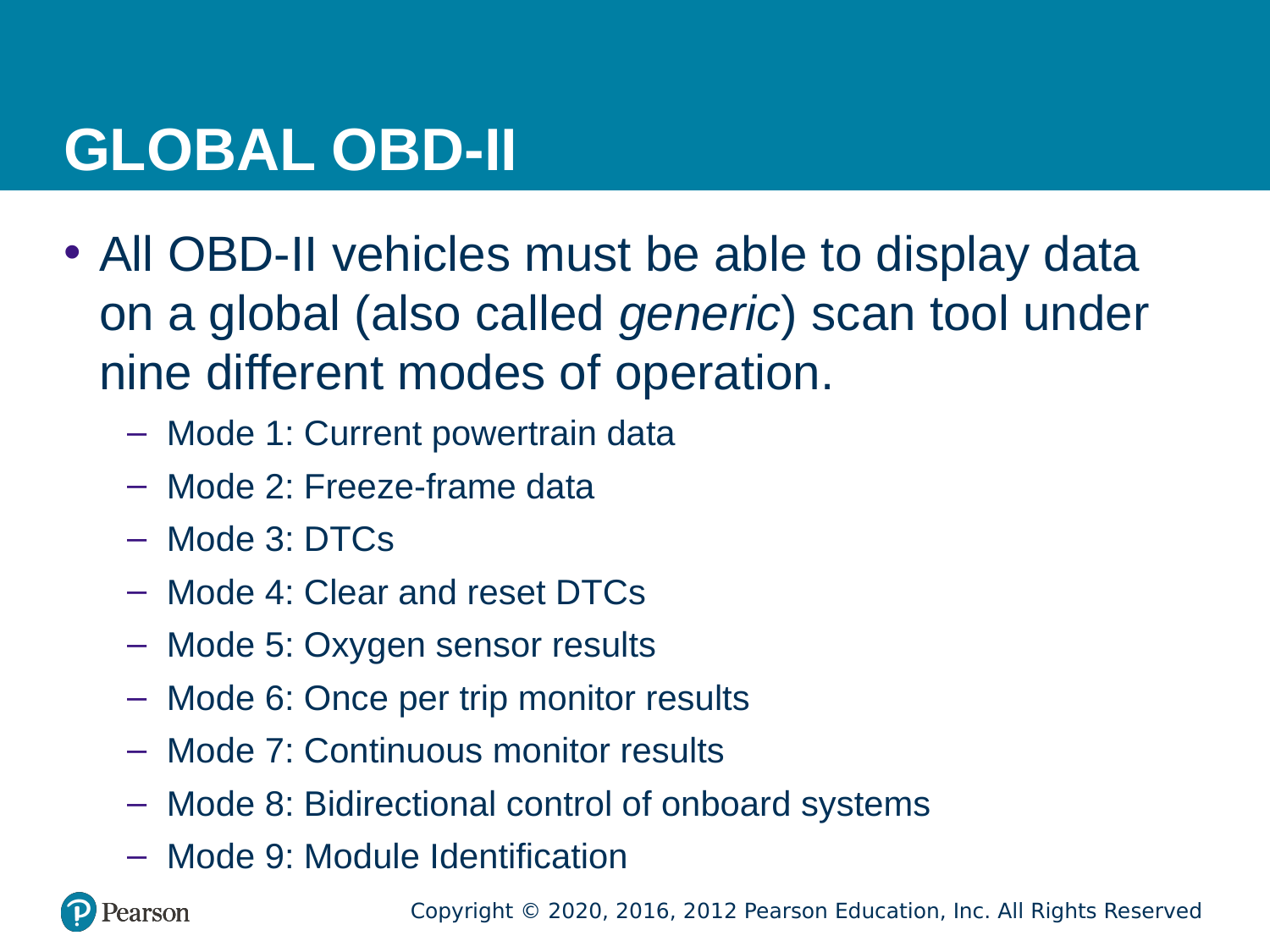

# GLOBAL OBD-II
All OBD-II vehicles must be able to display data on a global (also called generic) scan tool under nine different modes of operation.
Mode 1: Current powertrain data
Mode 2: Freeze-frame data
Mode 3: DTCs
Mode 4: Clear and reset DTCs
Mode 5: Oxygen sensor results
Mode 6: Once per trip monitor results
Mode 7: Continuous monitor results
Mode 8: Bidirectional control of onboard systems
Mode 9: Module Identification